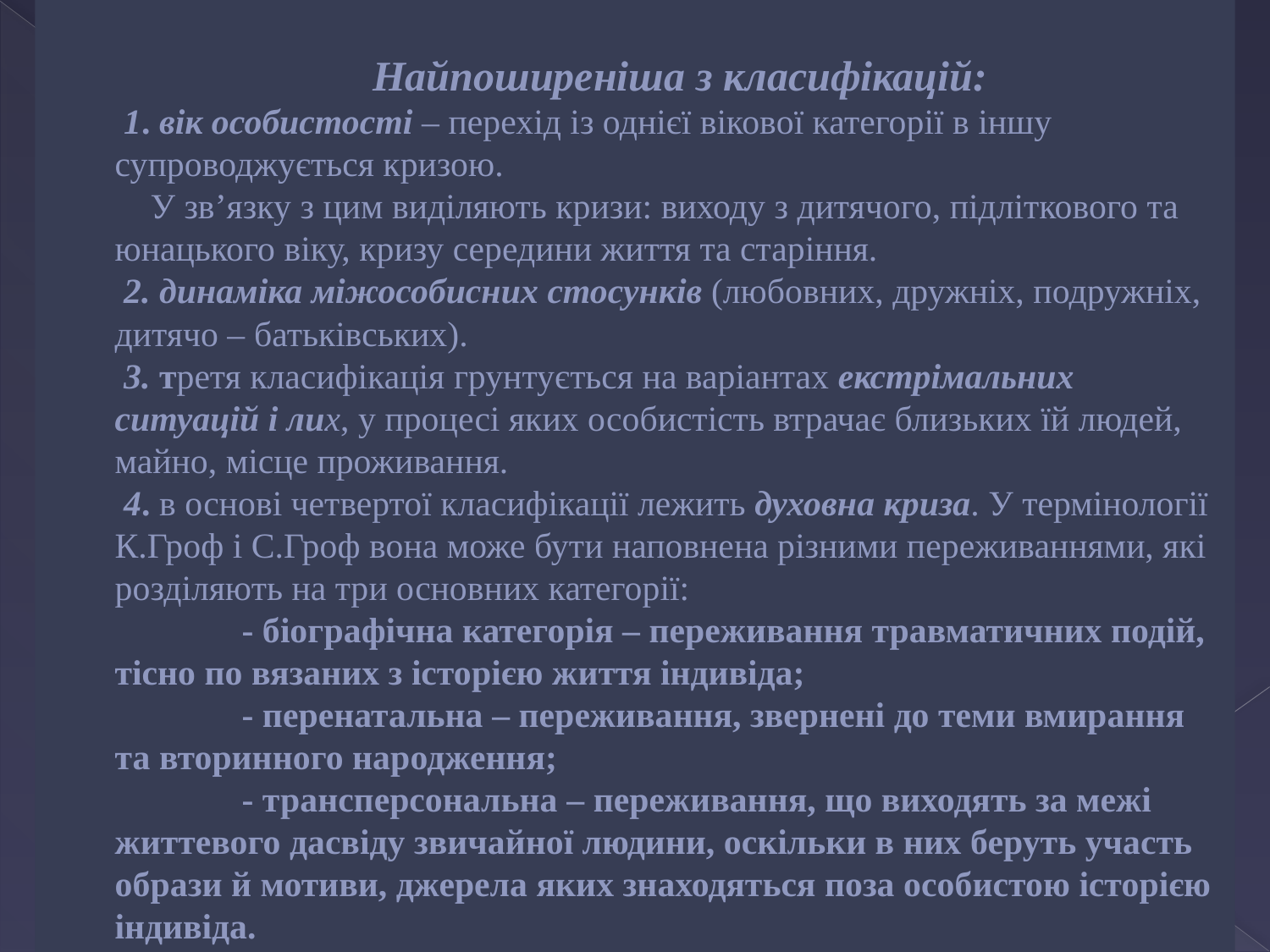

# Найпоширеніша з класифікацій: 1. вік особистості – перехід із однієї вікової категорії в іншу  супроводжується кризою. У зв’язку з цим виділяють кризи: виходу з дитячого, підліткового та юнацького віку, кризу середини життя та старіння. 2. динаміка міжособисних стосунків (любовних, дружніх, подружніх, дитячо – батьківських). 3. третя класифікація грунтується на варіантах екстрімальних ситуацій і лих, у процесі яких особистість втрачає близьких їй людей, майно, місце проживання. 4. в основі четвертої класифікації лежить духовна криза. У термінології К.Гроф і С.Гроф вона може бути наповнена різними переживаннями, які розділяють на три основних категорії: - біографічна категорія – переживання травматичних подій, тісно по вязаних з історією життя індивіда; - перенатальна – переживання, звернені до теми вмирання та вторинного народження; - трансперсональна – переживання, що виходять за межі життевого дасвіду звичайної людини, оскільки в них беруть участь образи й мотиви, джерела яких знаходяться поза особистою історією індивіда.